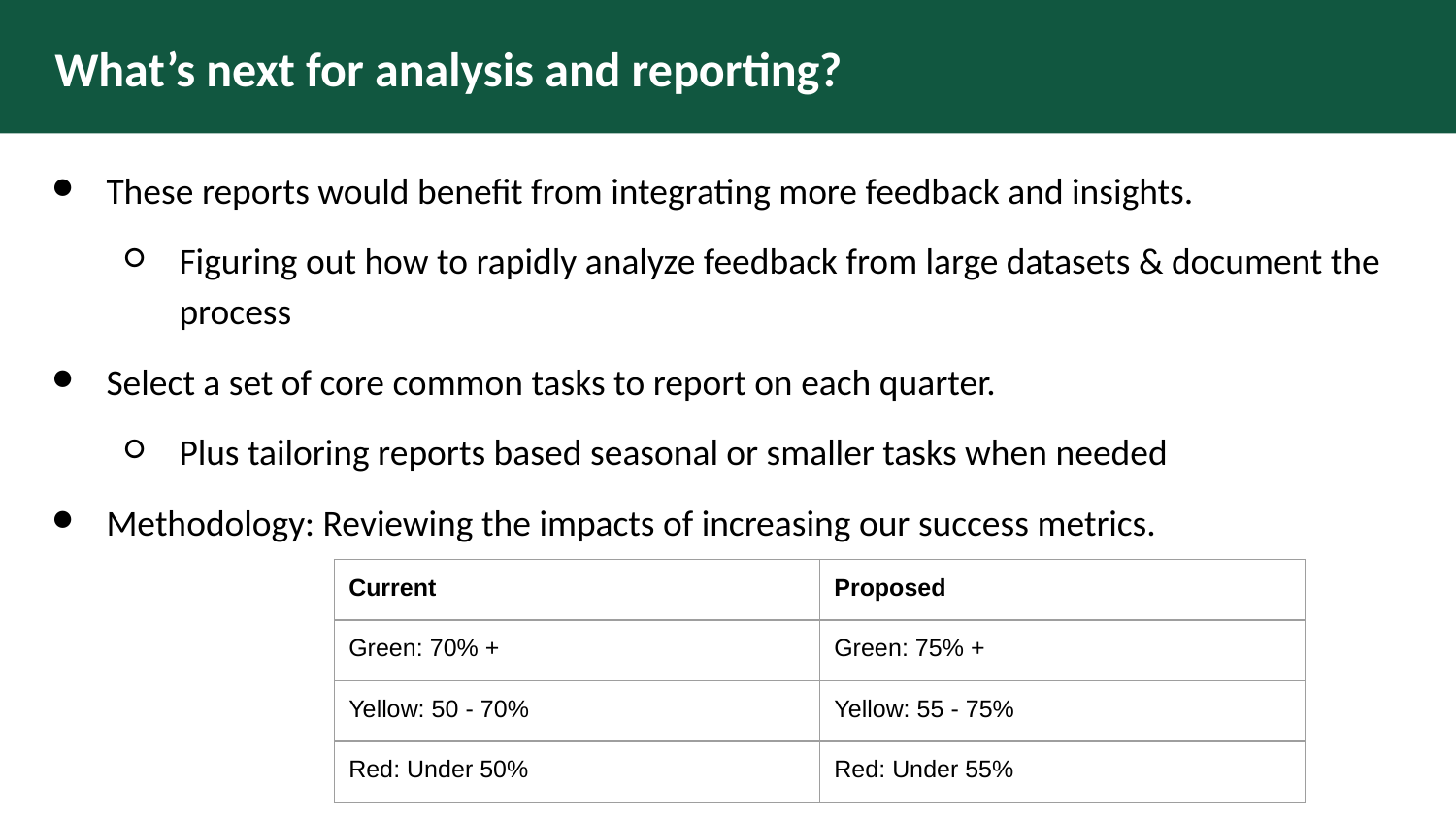

# What’s next for analysis and reporting?
These reports would benefit from integrating more feedback and insights.
Figuring out how to rapidly analyze feedback from large datasets & document the process
Select a set of core common tasks to report on each quarter.
Plus tailoring reports based seasonal or smaller tasks when needed
Methodology: Reviewing the impacts of increasing our success metrics.
| Current | Proposed |
| --- | --- |
| Green: 70% + | Green: 75% + |
| Yellow: 50 - 70% | Yellow: 55 - 75% |
| Red: Under 50% | Red: Under 55% |